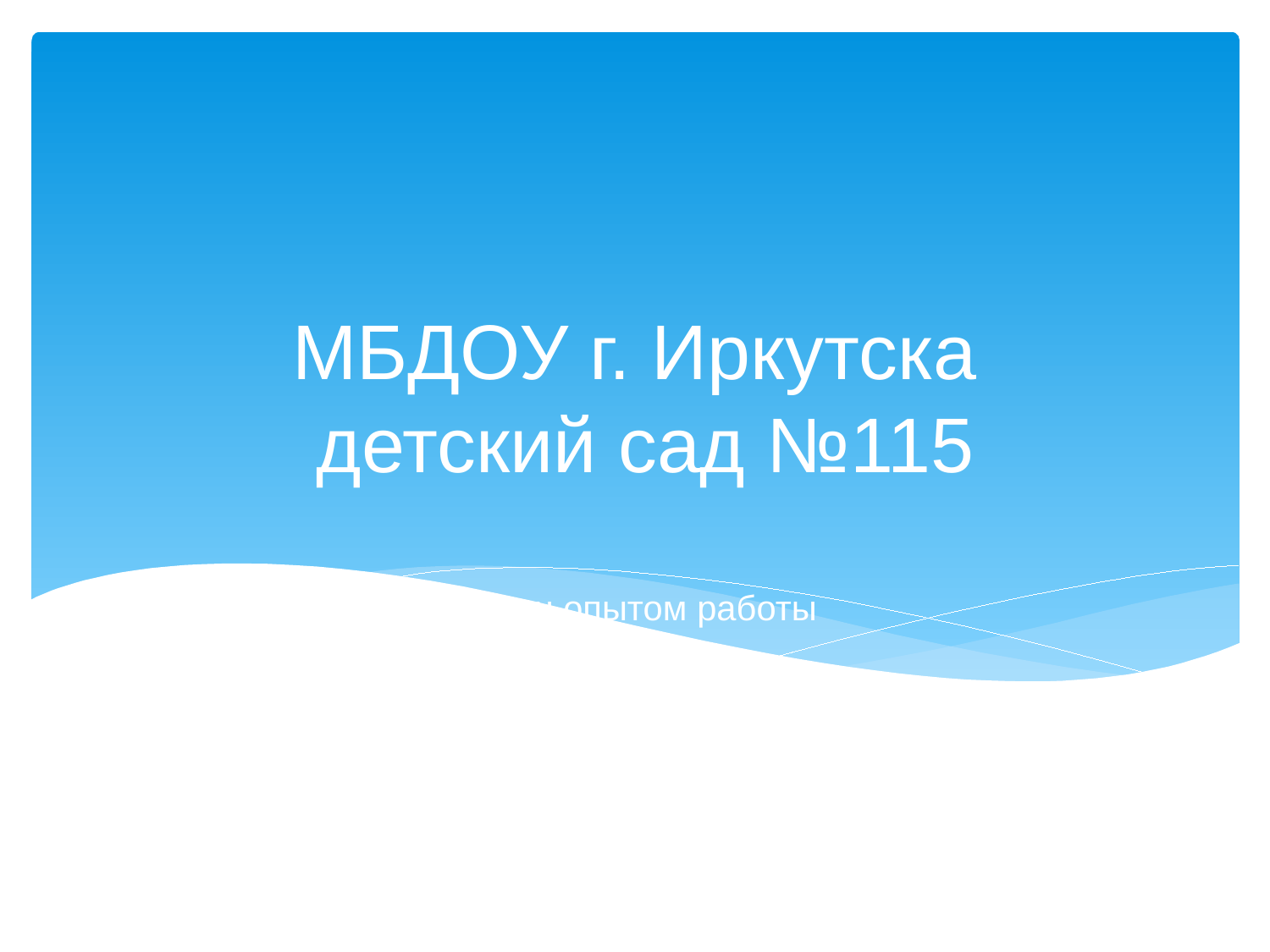

МБДОУ г. Иркутска
 детский сад №115
Обмен опытом работы
по ФГОС ДО.
Сафронова Нина Николаевна